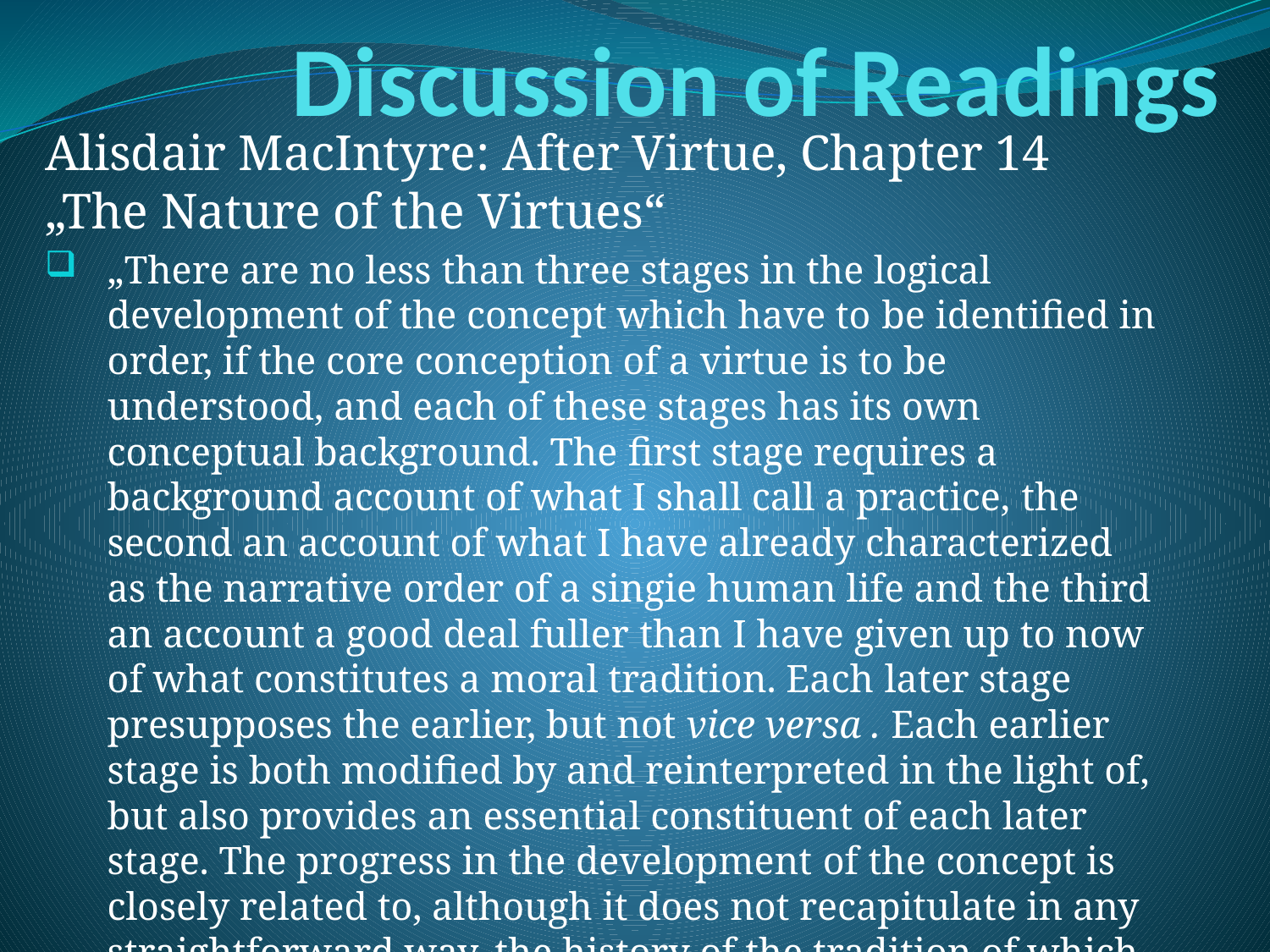

# Discussion of Readings
Alisdair MacIntyre: After Virtue, Chapter 14 „The Nature of the Virtues“
„There are no less than three stages in the logical development of the concept which have to be identified in order, if the core conception of a virtue is to be understood, and each of these stages has its own conceptual background. The first stage requires a background account of what I shall call a practice, the second an account of what I have already characterized as the narrative order of a singie human life and the third an account a good deal fuller than I have given up to now of what constitutes a moral tradition. Each later stage presupposes the earlier, but not vice versa . Each earlier stage is both modified by and reinterpreted in the light of, but also provides an essential constituent of each later stage. The progress in the development of the concept is closely related to, although it does not recapitulate in any straightforward way, the history of the tradition of which it forms the core. “